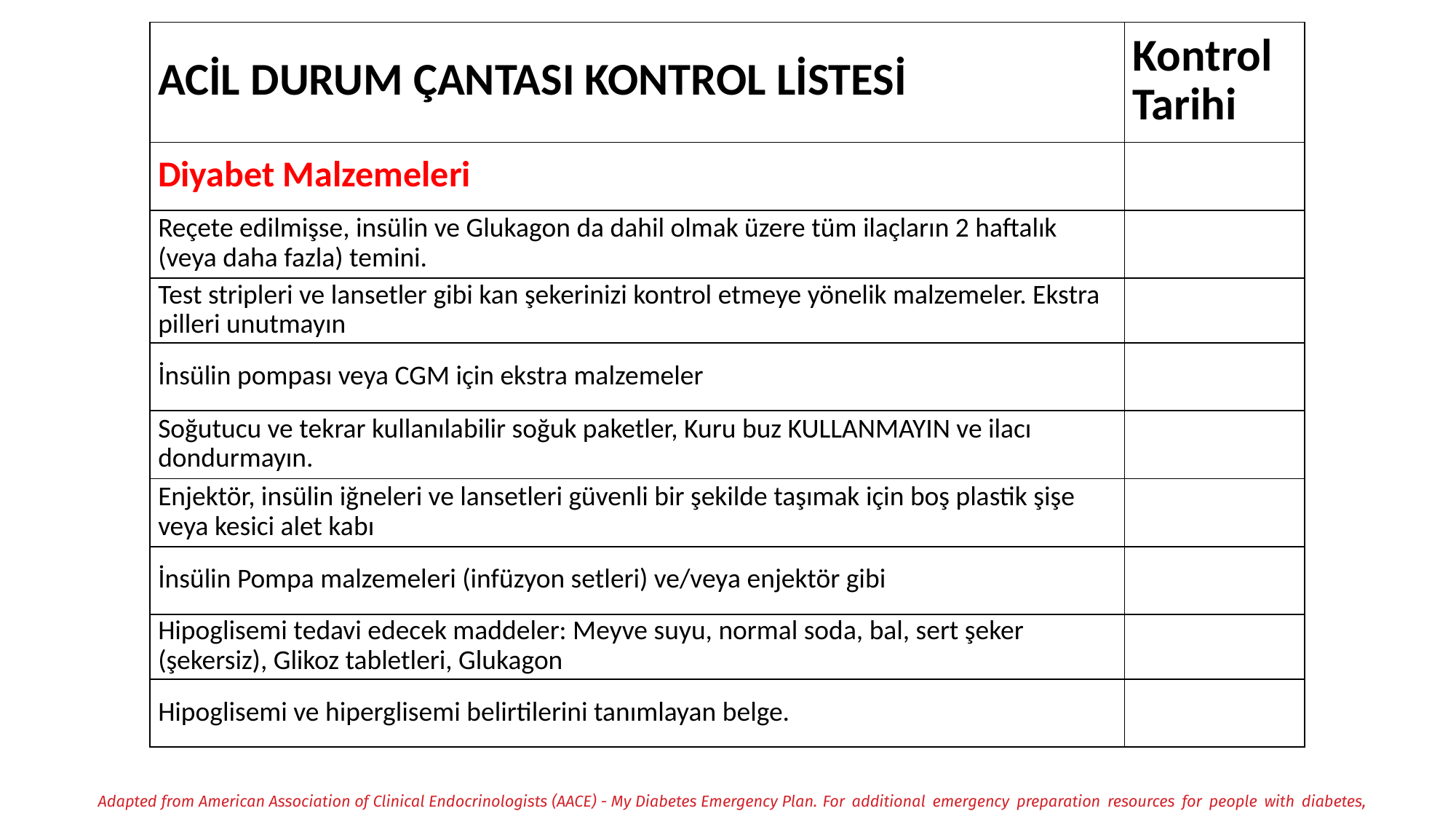

| ACİL DURUM ÇANTASI KONTROL LİSTESİ | Kontrol Tarihi |
| --- | --- |
| Diyabet Malzemeleri |  |
| Reçete edilmişse, insülin ve Glukagon da dahil olmak üzere tüm ilaçların 2 haftalık (veya daha fazla) temini. |  |
| Test stripleri ve lansetler gibi kan şekerinizi kontrol etmeye yönelik malzemeler. Ekstra pilleri unutmayın |  |
| İnsülin pompası veya CGM için ekstra malzemeler |  |
| Soğutucu ve tekrar kullanılabilir soğuk paketler, Kuru buz KULLANMAYIN ve ilacı dondurmayın. |  |
| Enjektör, insülin iğneleri ve lansetleri güvenli bir şekilde taşımak için boş plastik şişe veya kesici alet kabı |  |
| İnsülin Pompa malzemeleri (infüzyon setleri) ve/veya enjektör gibi |  |
| Hipoglisemi tedavi edecek maddeler: Meyve suyu, normal soda, bal, sert şeker (şekersiz), Glikoz tabletleri, Glukagon |  |
| Hipoglisemi ve hiperglisemi belirtilerini tanımlayan belge. |  |
Adapted from American Association of Clinical Endocrinologists (AACE) - My Diabetes Emergency Plan. For additional emergency preparation resources for people with diabetes,